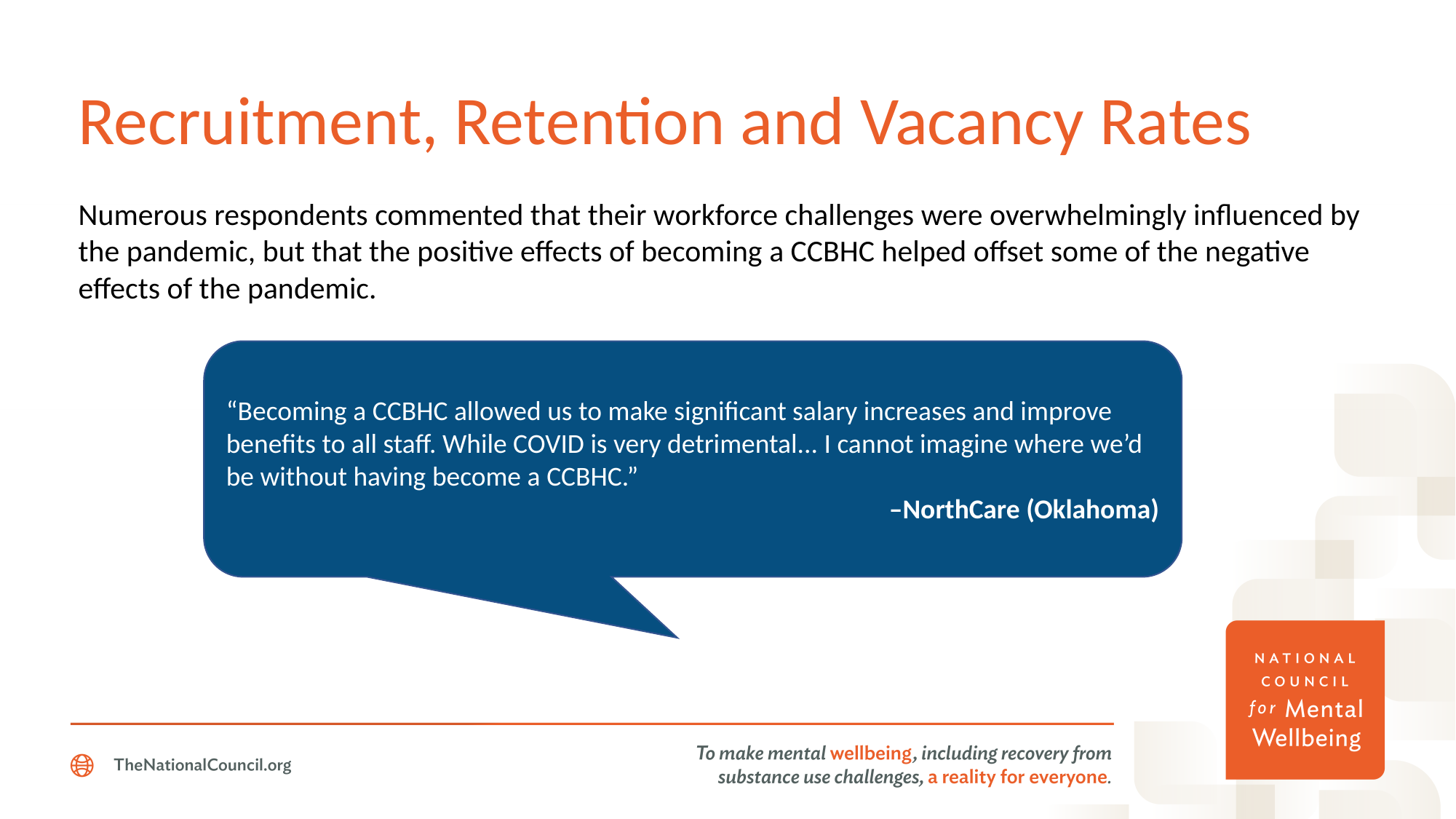

# Recruitment, Retention and Vacancy Rates
Numerous respondents commented that their workforce challenges were overwhelmingly influenced by the pandemic, but that the positive effects of becoming a CCBHC helped offset some of the negative effects of the pandemic.

“Becoming a CCBHC allowed us to make significant salary increases and improve benefits to all staff. While COVID is very detrimental... I cannot imagine where we’d be without having become a CCBHC.”
–NorthCare (Oklahoma)